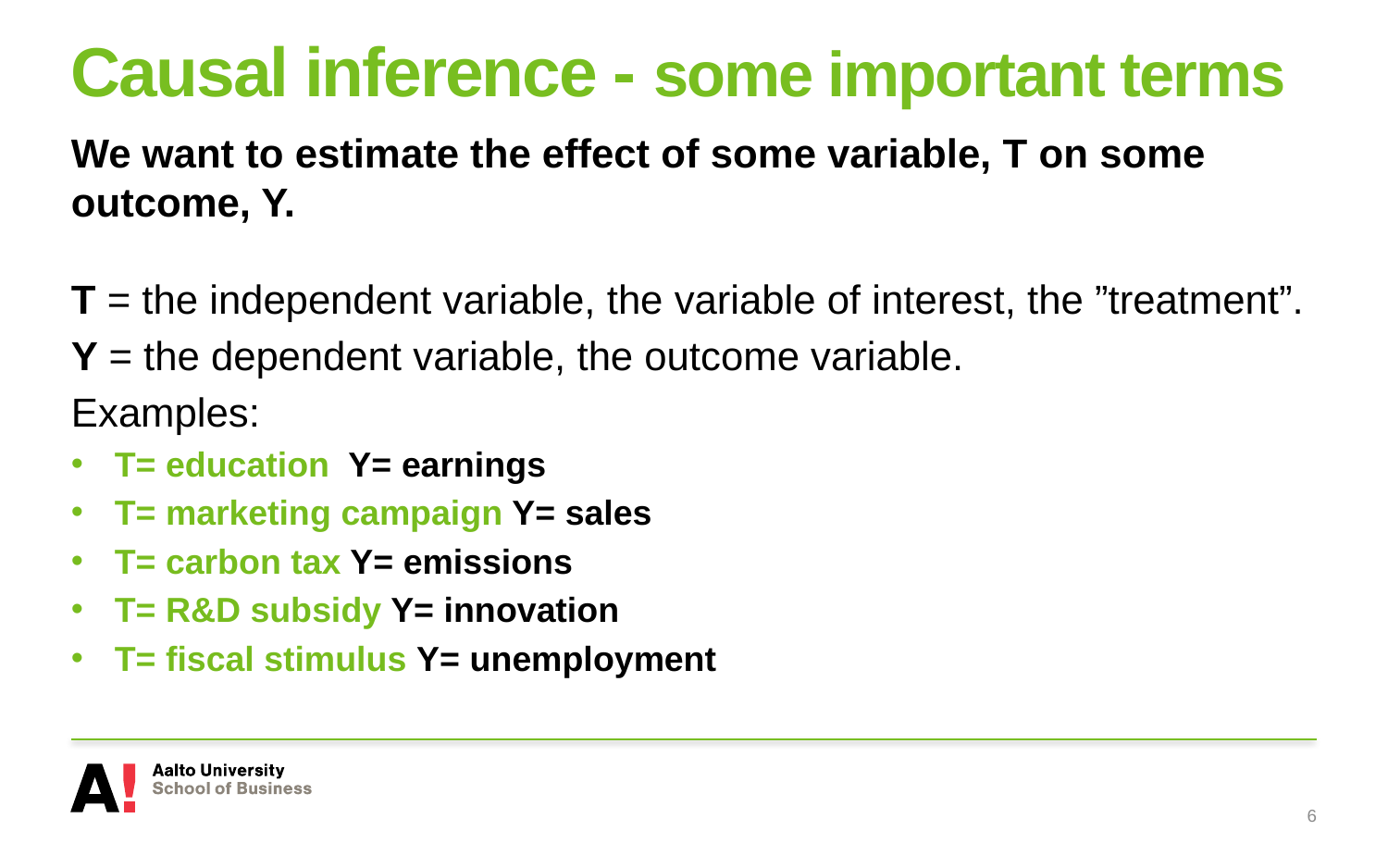

# Causal inference - some important terms
We want to estimate the effect of some variable, T on some outcome, Y.

T = the independent variable, the variable of interest, the ”treatment”.
Y = the dependent variable, the outcome variable.
Examples:
T= education  Y= earnings
T= marketing campaign Y= sales
T= carbon tax Y= emissions
T= R&D subsidy Y= innovation
T= fiscal stimulus Y= unemployment

6